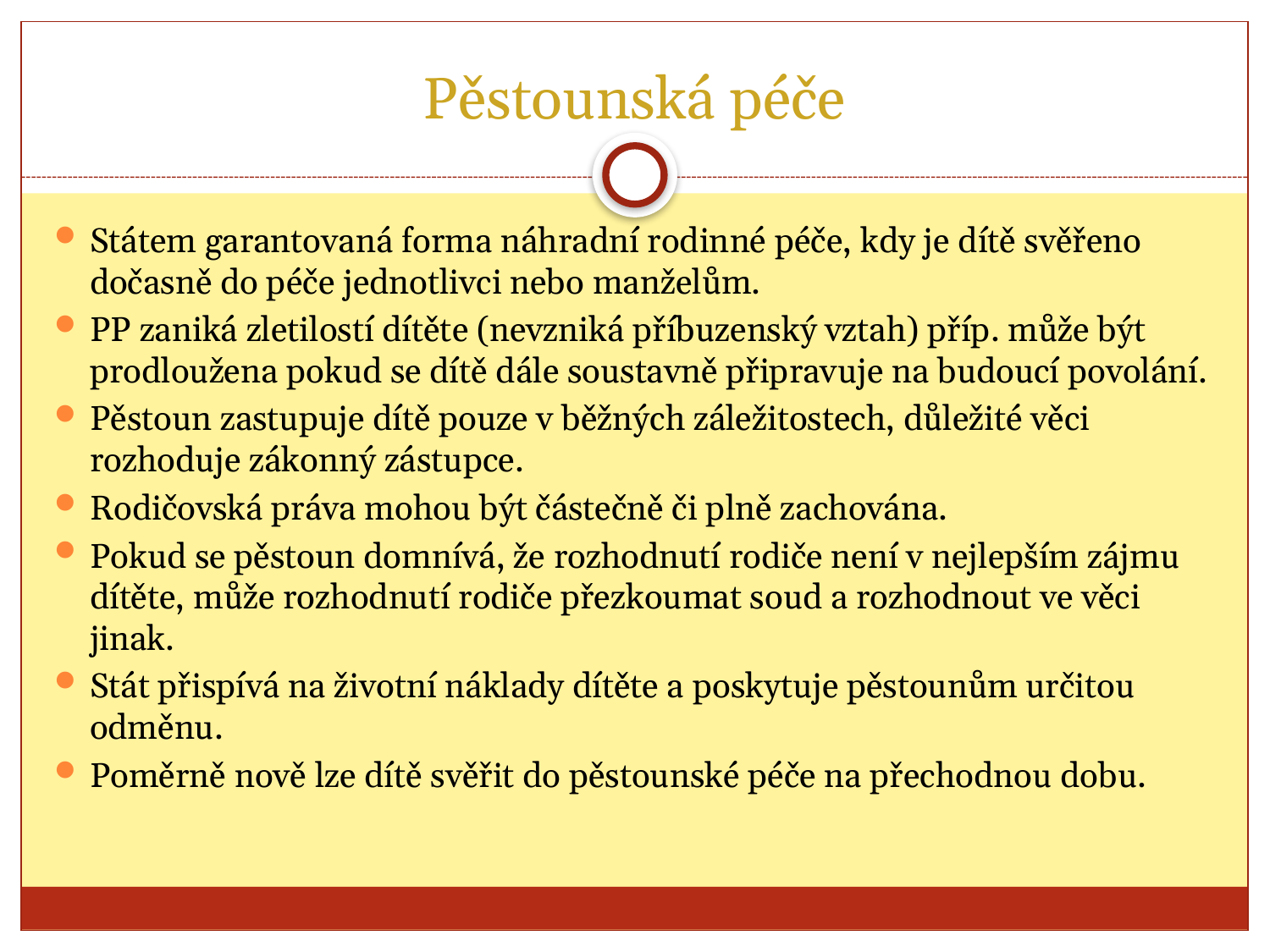

# Pěstounská péče
Státem garantovaná forma náhradní rodinné péče, kdy je dítě svěřeno dočasně do péče jednotlivci nebo manželům.
PP zaniká zletilostí dítěte (nevzniká příbuzenský vztah) příp. může být prodloužena pokud se dítě dále soustavně připravuje na budoucí povolání.
Pěstoun zastupuje dítě pouze v běžných záležitostech, důležité věci rozhoduje zákonný zástupce.
Rodičovská práva mohou být částečně či plně zachována.
Pokud se pěstoun domnívá, že rozhodnutí rodiče není v nejlepším zájmu dítěte, může rozhodnutí rodiče přezkoumat soud a rozhodnout ve věci jinak.
Stát přispívá na životní náklady dítěte a poskytuje pěstounům určitou odměnu.
Poměrně nově lze dítě svěřit do pěstounské péče na přechodnou dobu.